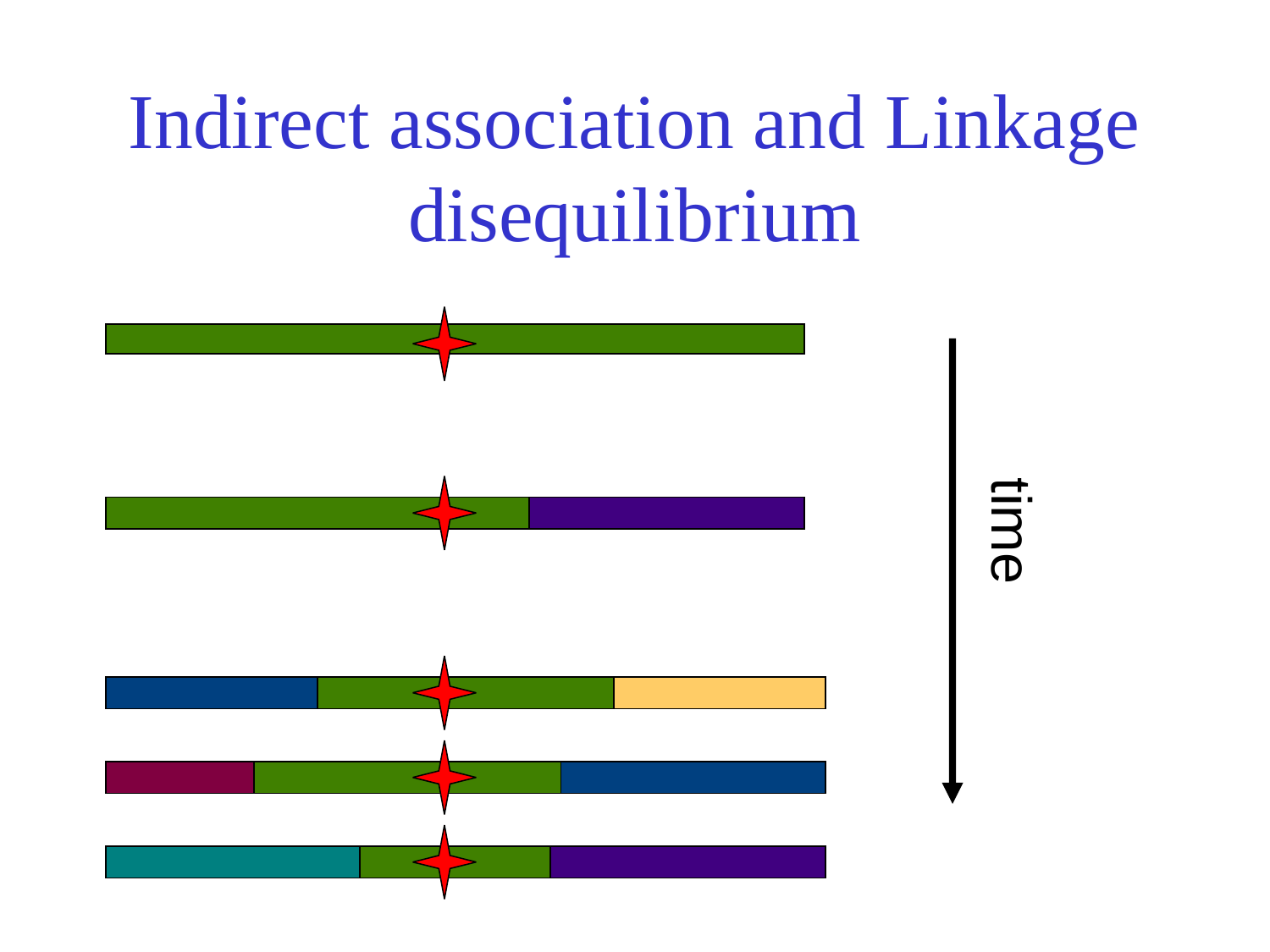

# Indirect association and Linkage disequilibrium

time